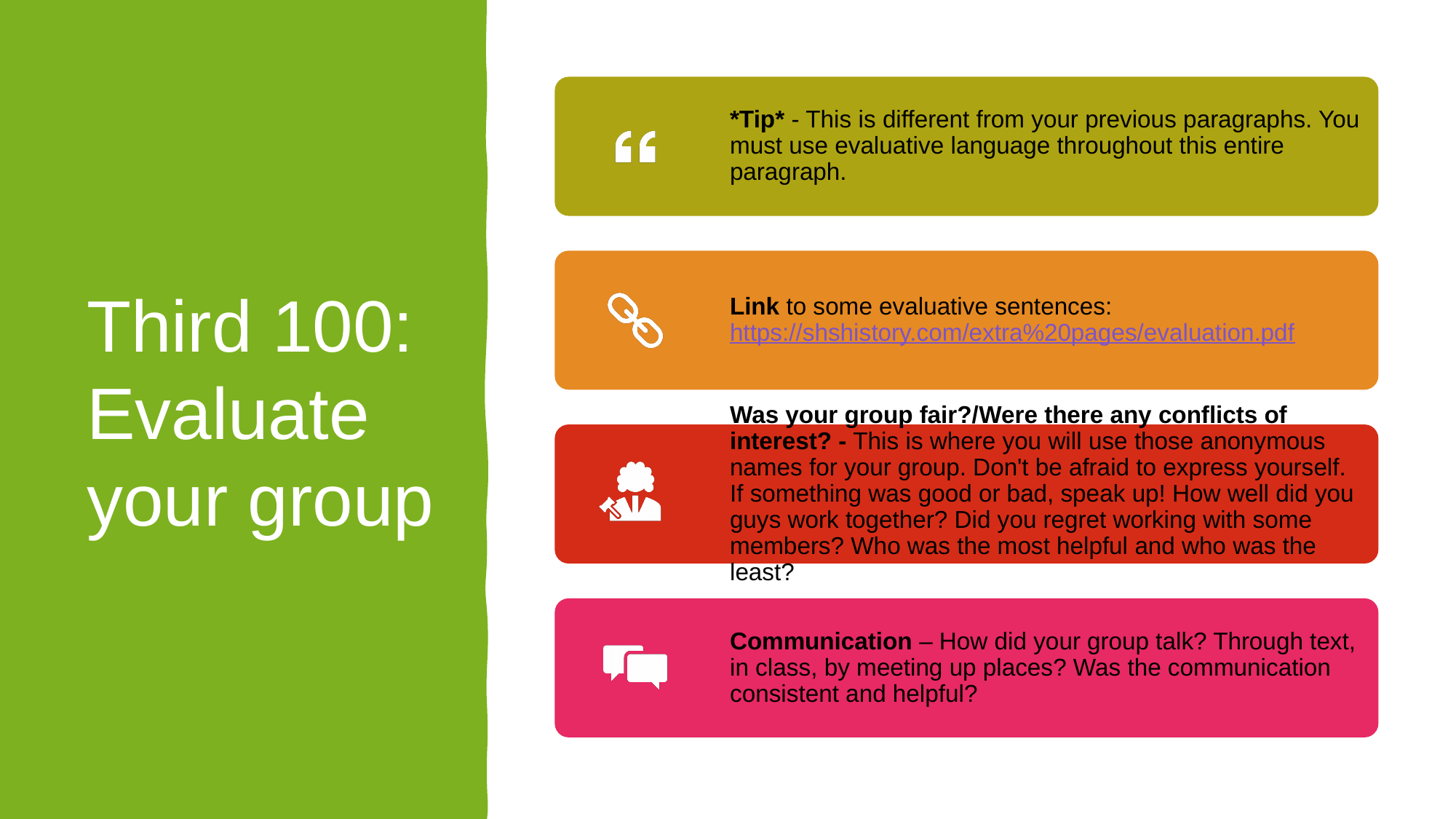

*Tip* - This is different from your previous paragraphs. You must use evaluative language throughout this entire paragraph.
Link to some evaluative sentences: https://shshistory.com/extra%20pages/evaluation.pdf
Was your group fair?/Were there any conflicts of interest? - This is where you will use those anonymous names for your group. Don't be afraid to express yourself. If something was good or bad, speak up! How well did you guys work together? Did you regret working with some members? Who was the most helpful and who was the least?
Communication – How did your group talk? Through text, in class, by meeting up places? Was the communication consistent and helpful?
# Third 100: Evaluate your group